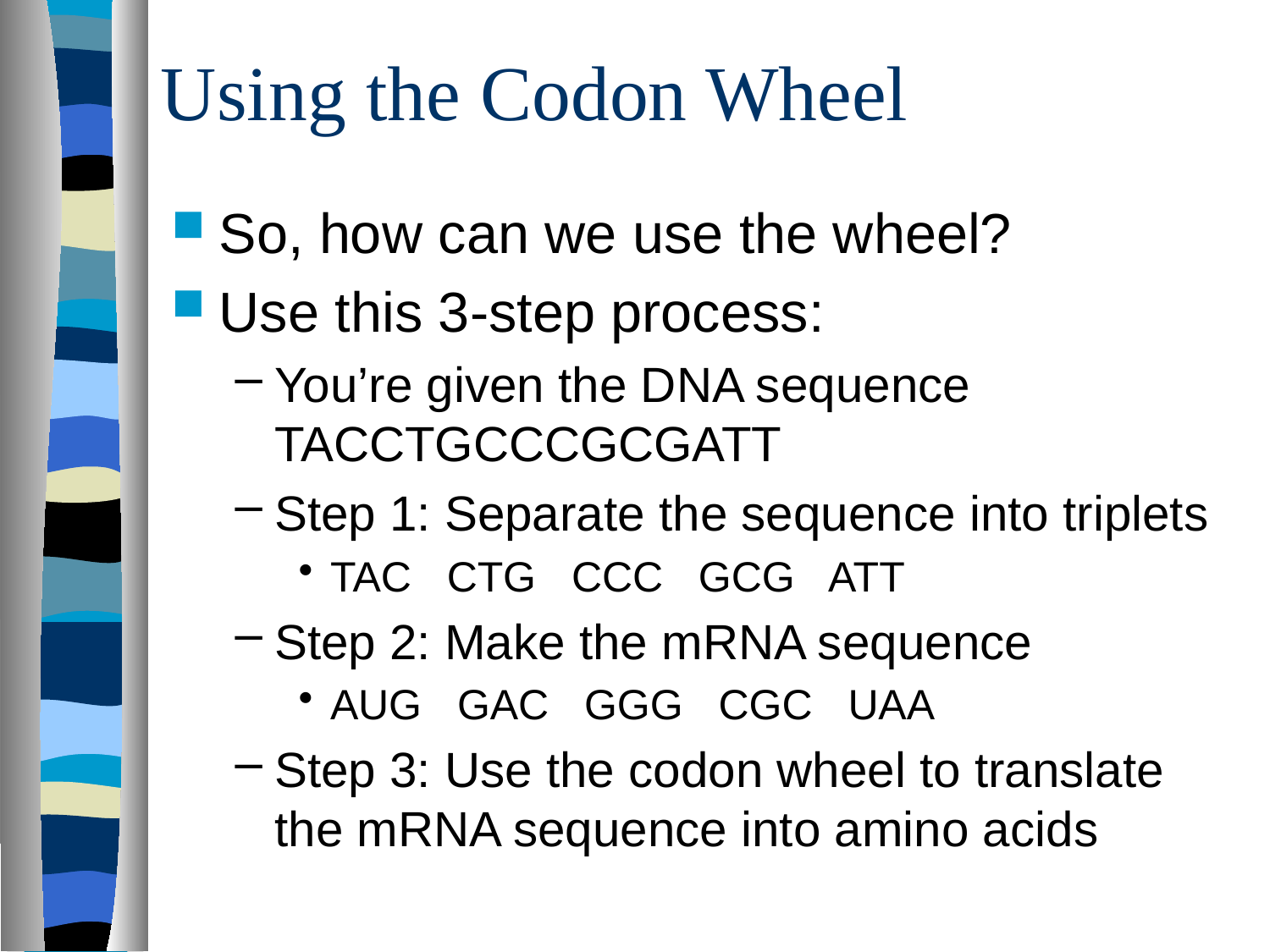

# Using the Codon Wheel
So, how can we use the wheel?
Use this 3-step process:
You’re given the DNA sequence TACCTGCCCGCGATT
Step 1: Separate the sequence into triplets
TAC   CTG   CCC   GCG   ATT
Step 2: Make the mRNA sequence
AUG   GAC   GGG   CGC   UAA
Step 3: Use the codon wheel to translate the mRNA sequence into amino acids